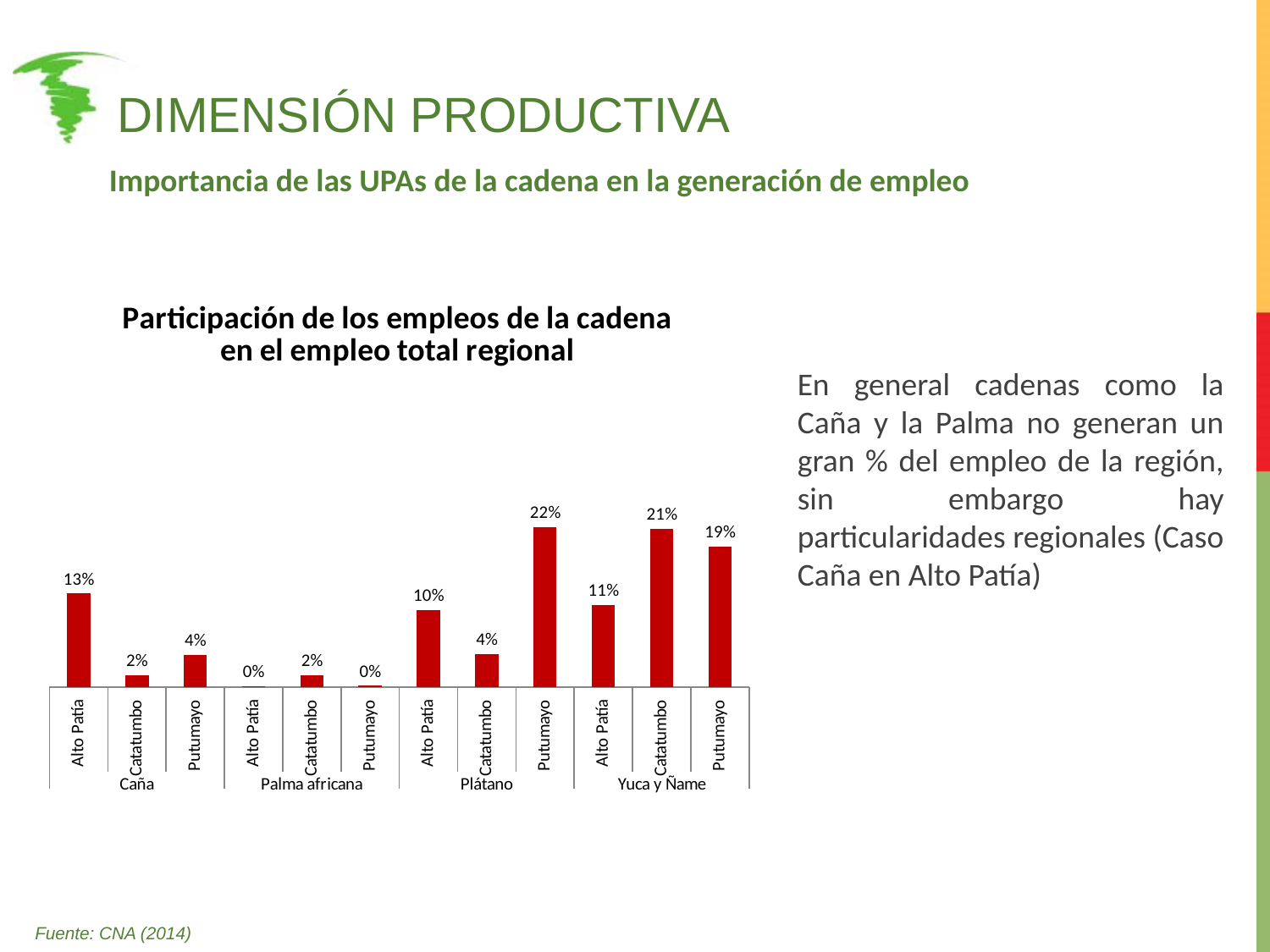

# Dimensión productiva
Importancia de las UPAs de la cadena en la generación de empleo

### Chart: Participación de los empleos de la cadena en el empleo total regional

| Category | % del empleo total regional |
|---|---|
| Alto Patía | 0.127215324036306 |
| Catatumbo | 0.016093152589503 |
| Putumayo | 0.0439402619621261 |
| Alto Patía | 0.00116908727686171 |
| Catatumbo | 0.0158359402155023 |
| Putumayo | 0.00193057768220808 |
| Alto Patía | 0.104826017973111 |
| Catatumbo | 0.0446367744177963 |
| Putumayo | 0.217362642537062 |
| Alto Patía | 0.111243150882918 |
| Catatumbo | 0.214681960375391 |
| Putumayo | 0.190546447658586 |
En general cadenas como la Caña y la Palma no generan un gran % del empleo de la región, sin embargo hay particularidades regionales (Caso Caña en Alto Patía)
Fuente: CNA (2014)